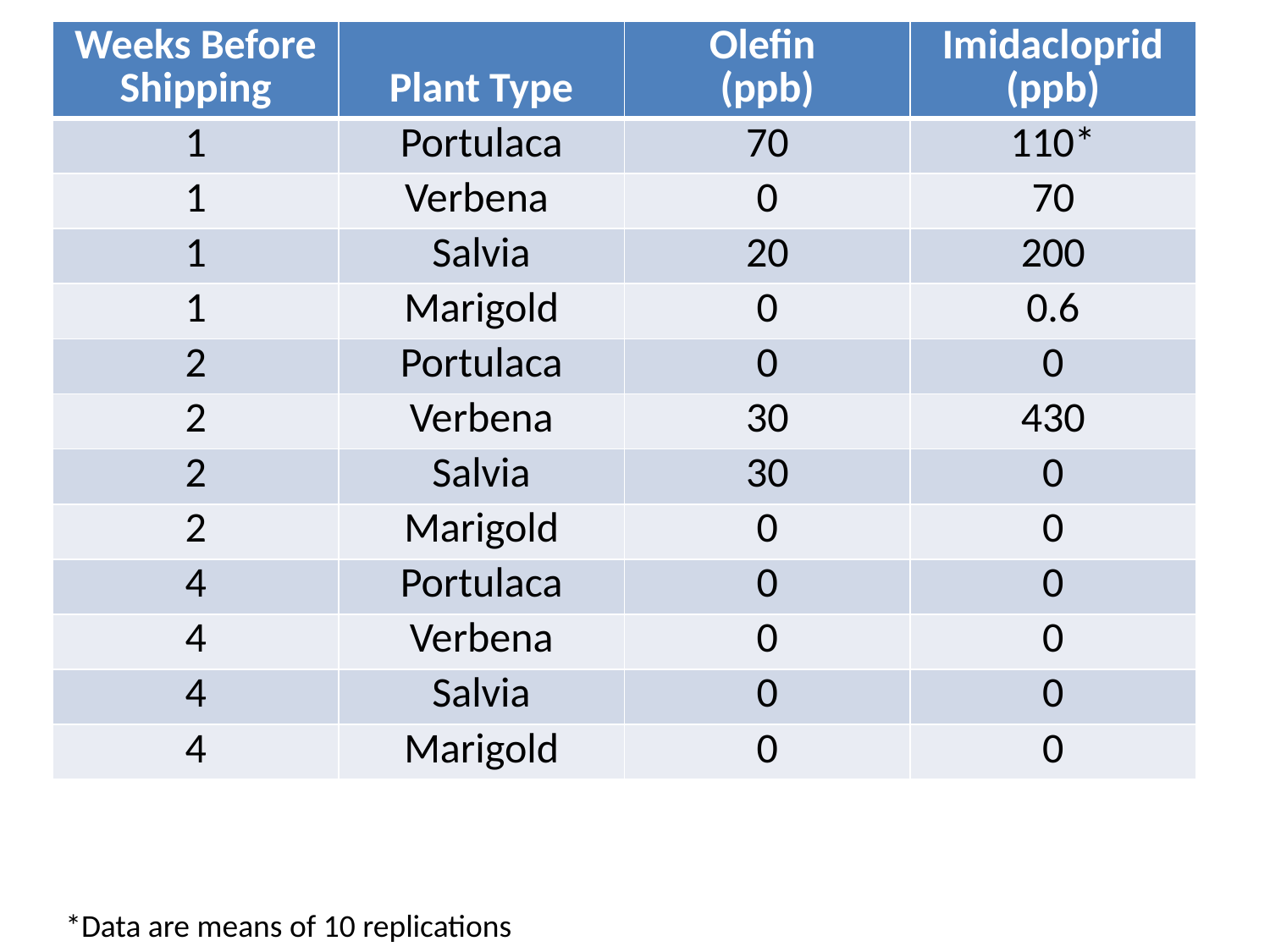

| Weeks Before Shipping | Plant Type | Olefin (ppb) | Imidacloprid (ppb) |
| --- | --- | --- | --- |
| 1 | Portulaca | 70 | 110\* |
| 1 | Verbena | 0 | 70 |
| 1 | Salvia | 20 | 200 |
| 1 | Marigold | 0 | 0.6 |
| 2 | Portulaca | 0 | 0 |
| 2 | Verbena | 30 | 430 |
| 2 | Salvia | 30 | 0 |
| 2 | Marigold | 0 | 0 |
| 4 | Portulaca | 0 | 0 |
| 4 | Verbena | 0 | 0 |
| 4 | Salvia | 0 | 0 |
| 4 | Marigold | 0 | 0 |
*Data are means of 10 replications